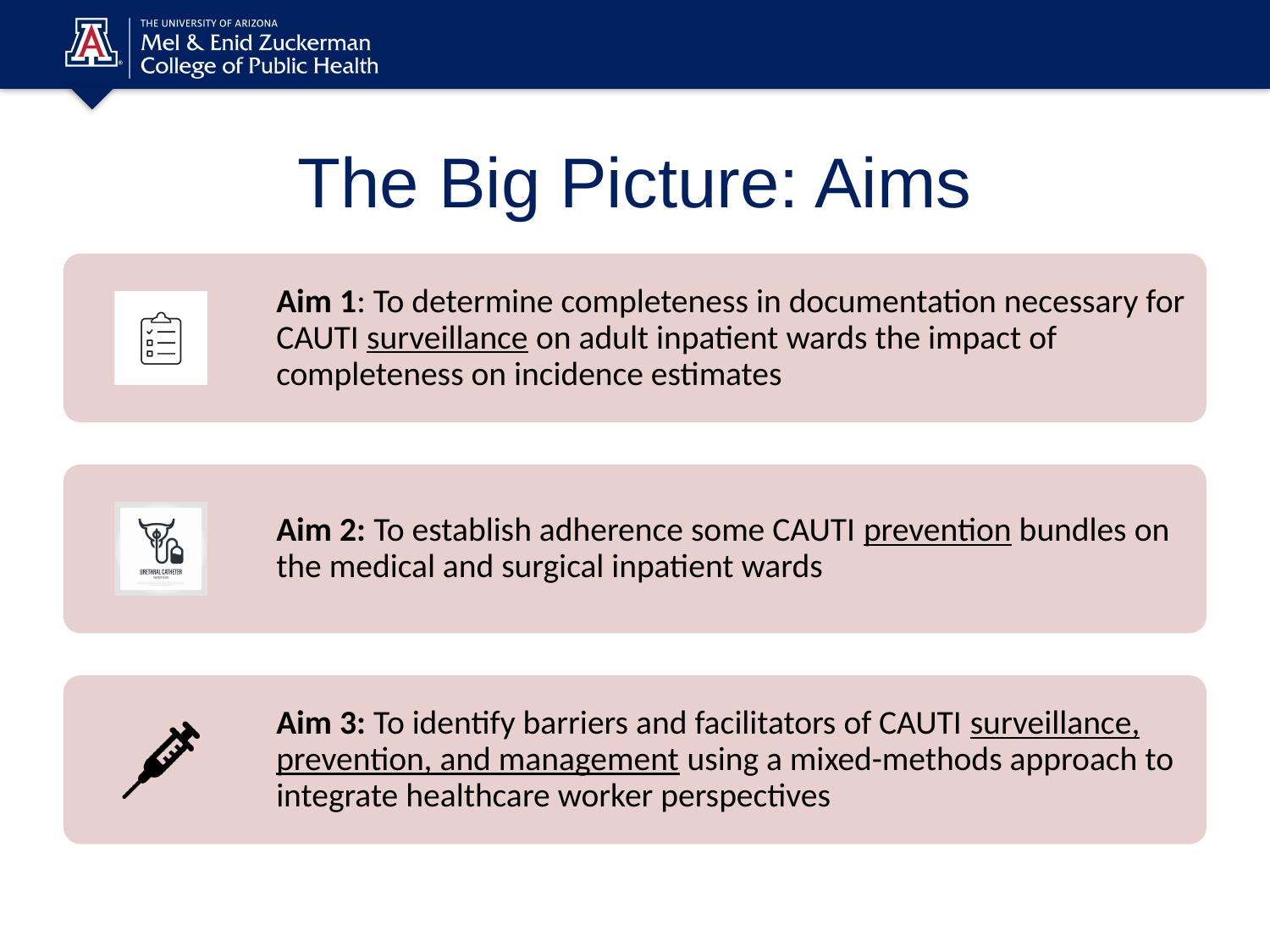

# The Big Picture: Aims
Aim 1: To determine completeness in documentation necessary for CAUTI surveillance on adult inpatient wards the impact of completeness on incidence estimates
Aim 2: To establish adherence some CAUTI prevention bundles on the medical and surgical inpatient wards
Aim 3: To identify barriers and facilitators of CAUTI surveillance, prevention, and management using a mixed-methods approach to integrate healthcare worker perspectives